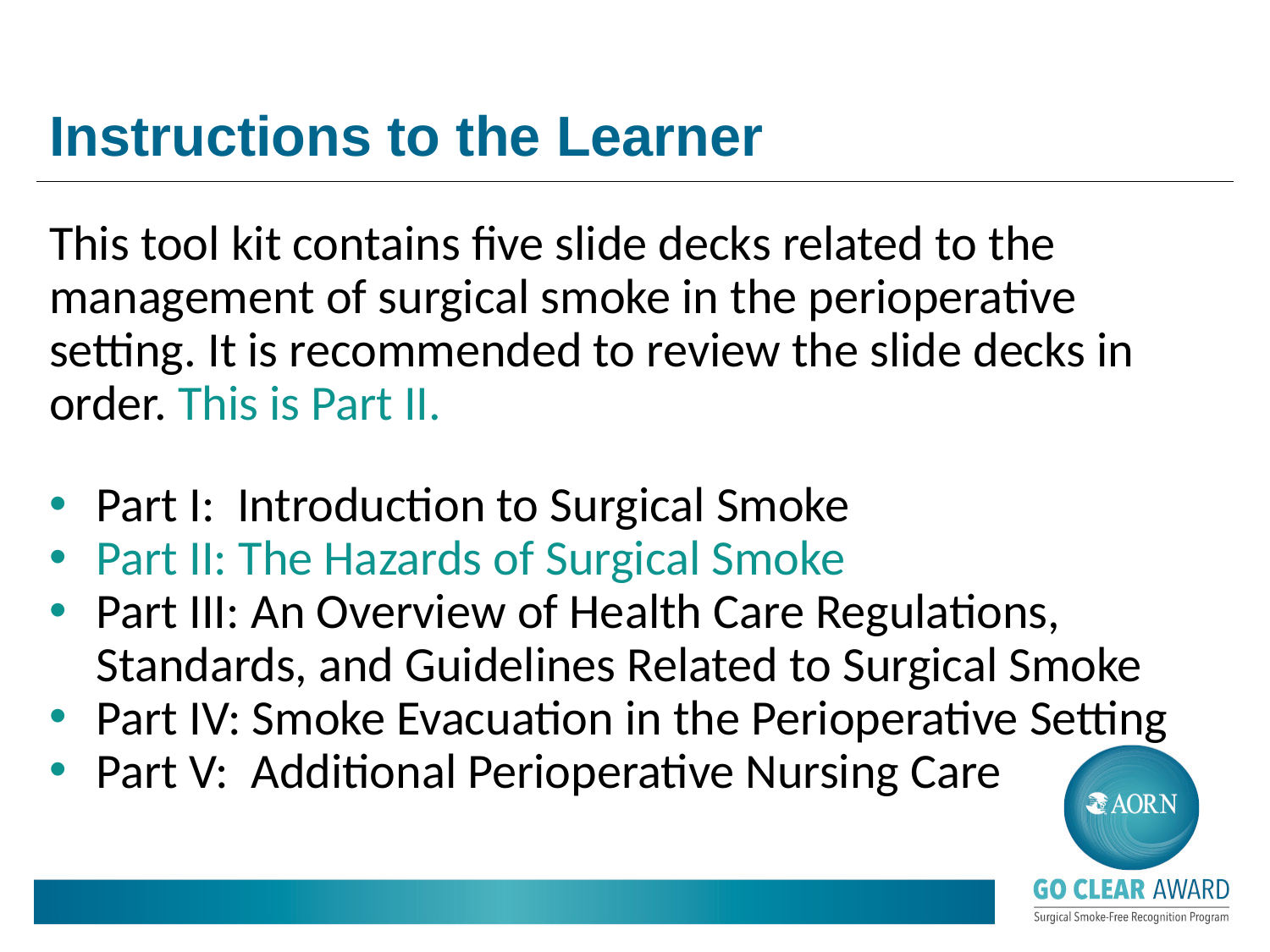

# Instructions to the Learner
This tool kit contains five slide decks related to the management of surgical smoke in the perioperative setting. It is recommended to review the slide decks in order. This is Part II.

Part I:  Introduction to Surgical Smoke
Part II: The Hazards of Surgical Smoke
Part III: An Overview of Health Care Regulations, Standards, and Guidelines Related to Surgical Smoke
Part IV: Smoke Evacuation in the Perioperative Setting
Part V:  Additional Perioperative Nursing Care